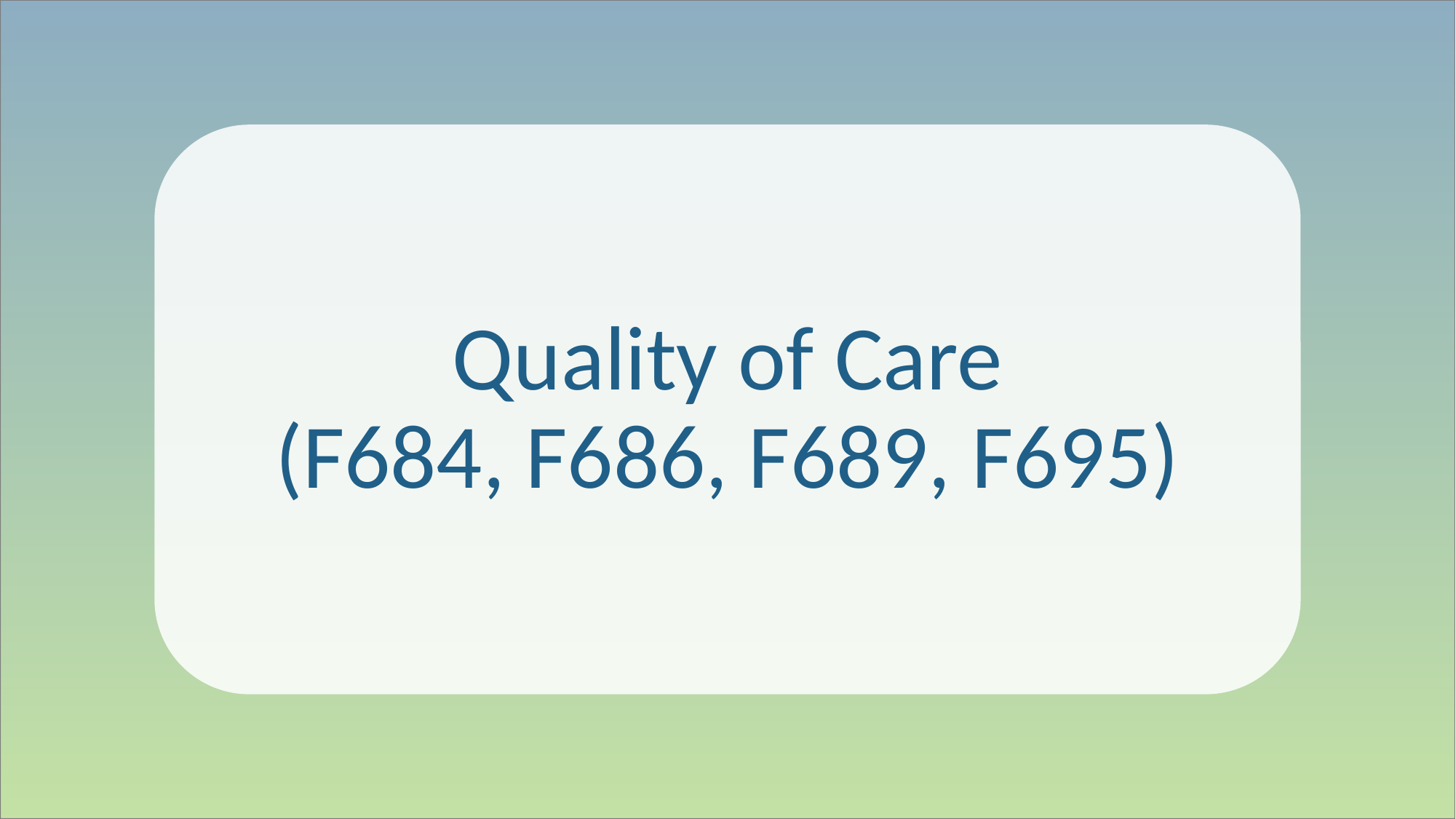

# Quality of Care (F684, F686, F689, F695)